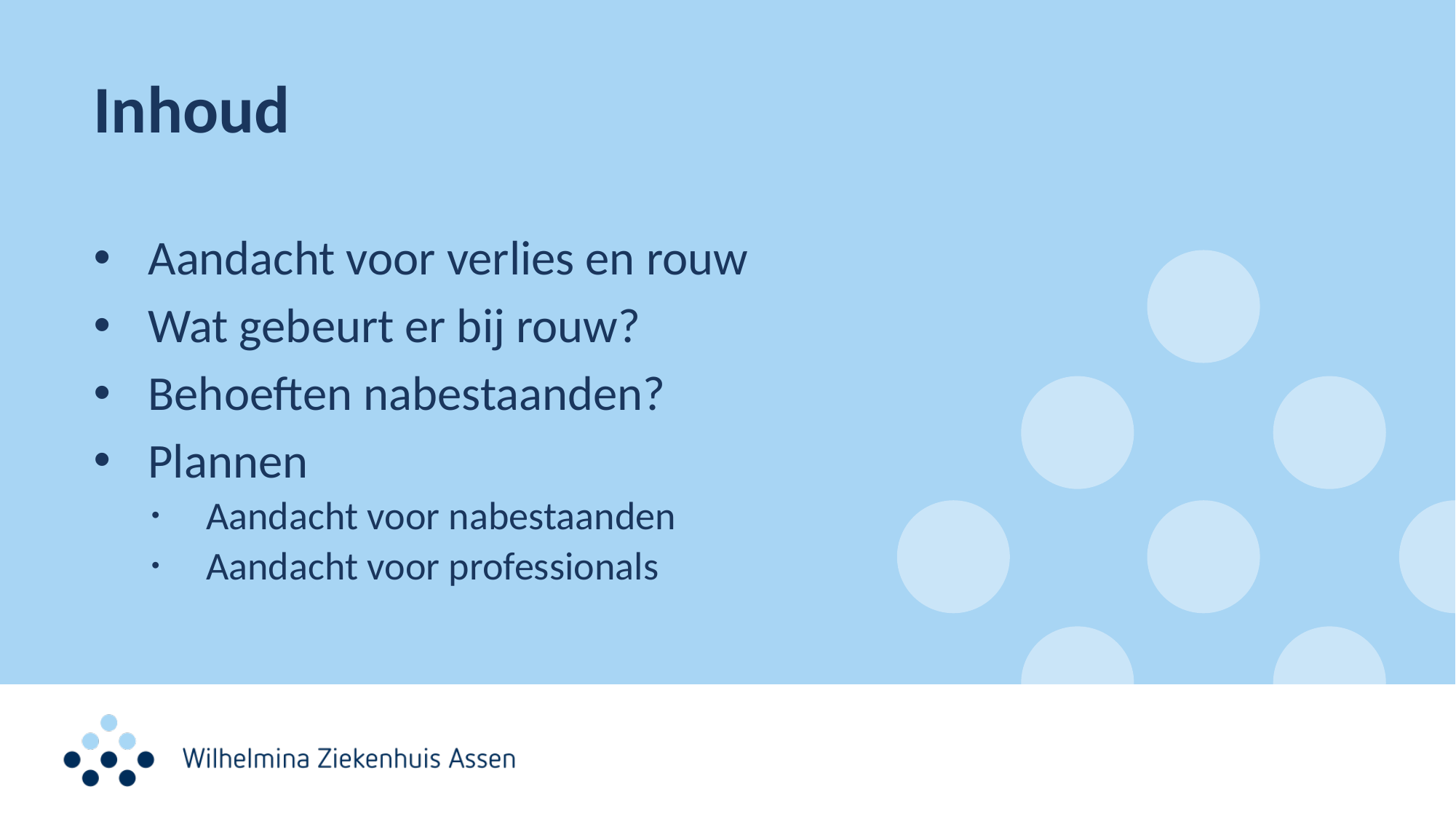

# Inhoud
Aandacht voor verlies en rouw
Wat gebeurt er bij rouw?
Behoeften nabestaanden?
Plannen
Aandacht voor nabestaanden
Aandacht voor professionals